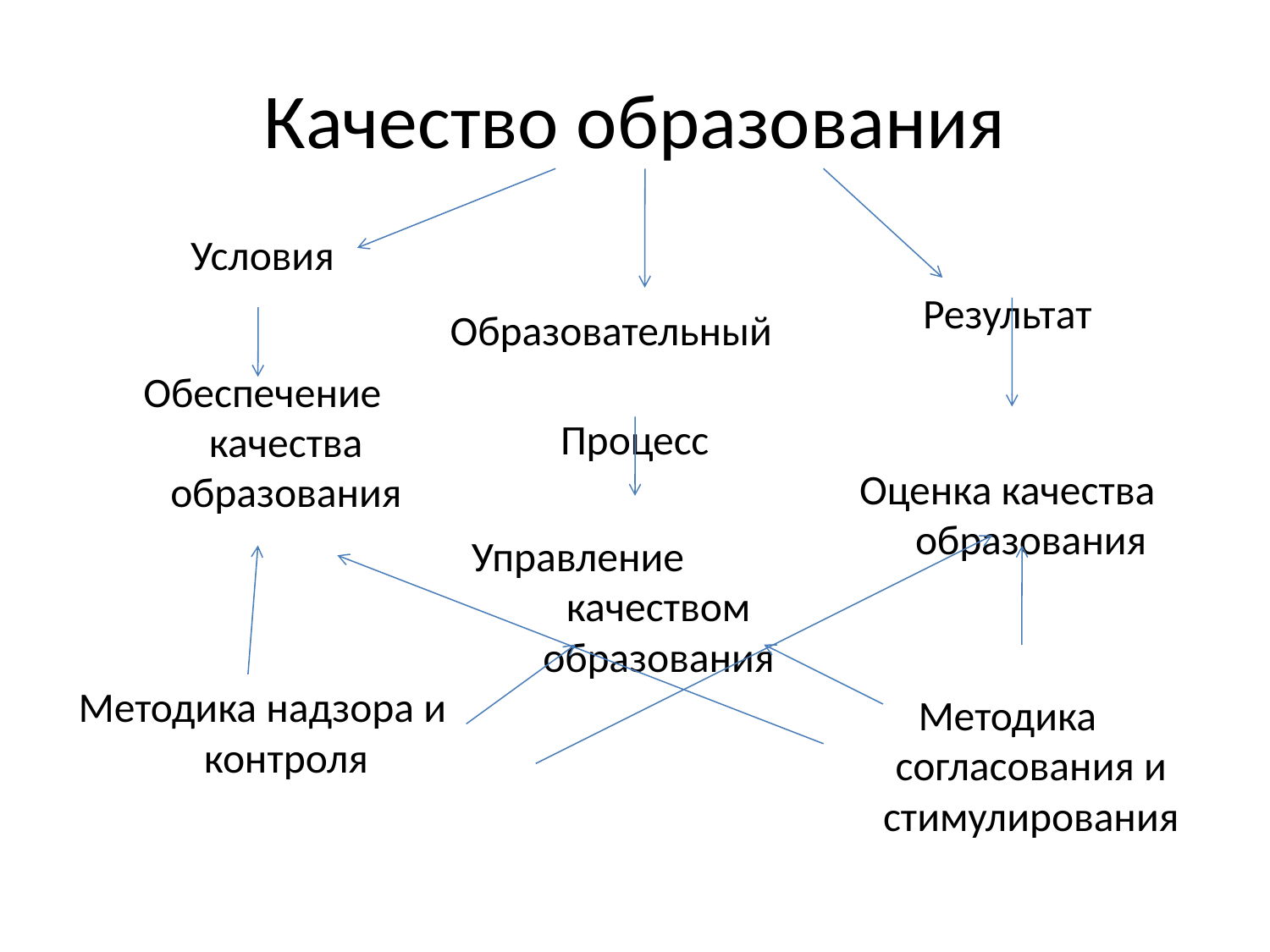

# Качество образования
Условия

Обеспечение качества образования

Методика надзора и контроля

Образовательный
Процесс

Управление             качеством образования

Результат

Оценка качества образования

Методика согласования и стимулирования